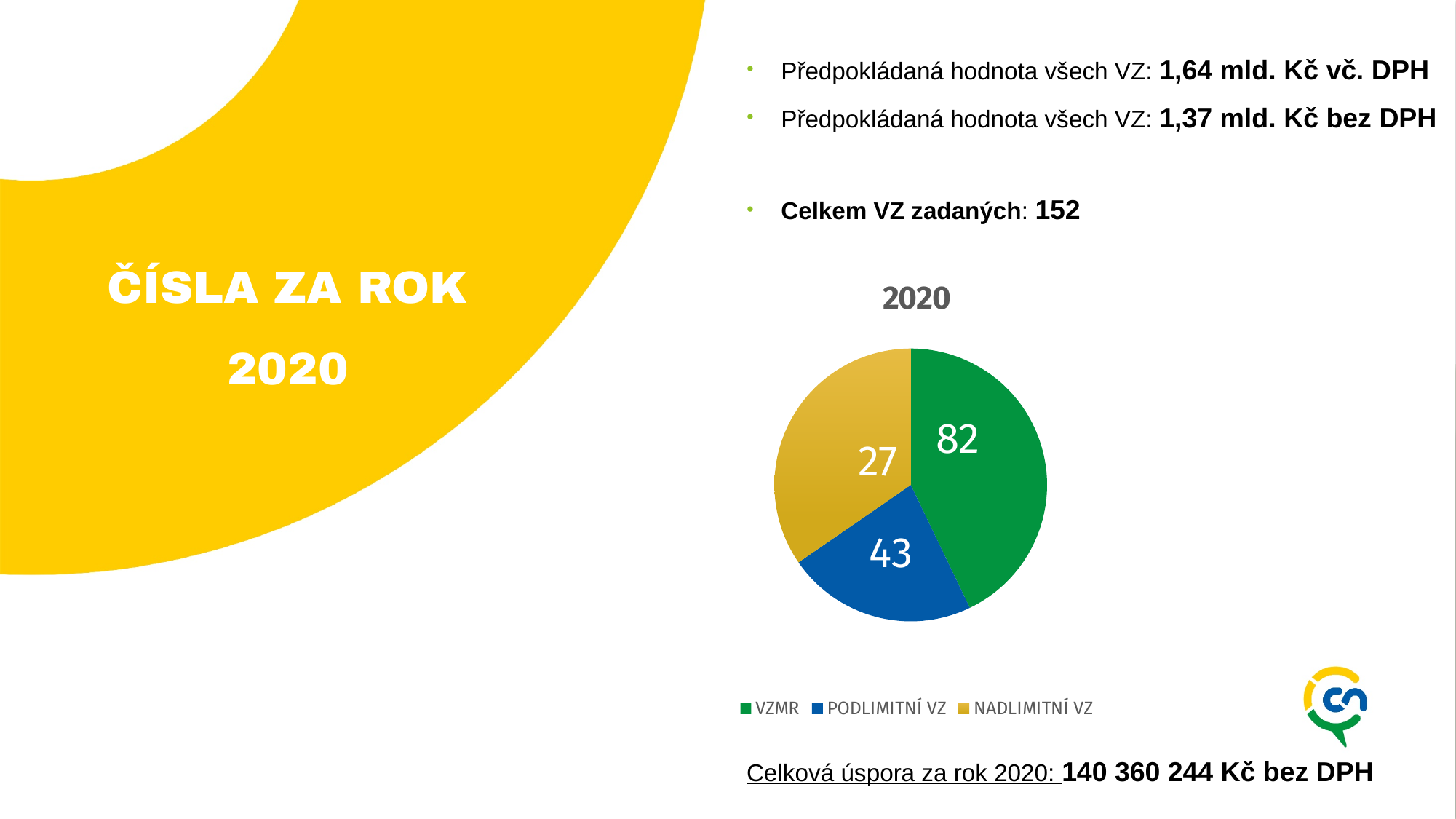

Předpokládaná hodnota všech VZ: 1,64 mld. Kč vč. DPH
Předpokládaná hodnota všech VZ: 1,37 mld. Kč bez DPH

Celkem VZ zadaných: 152
# ČÍSLA ZA ROK 2020

### Chart:

| Category | 2020 |
|---|---|
| VZMR | 78.0 |
| PODLIMITNÍ VZ | 41.0 |
| NADLIMITNÍ VZ | 63.0 |
Celková úspora za rok 2020: 140 360 244 Kč bez DPH